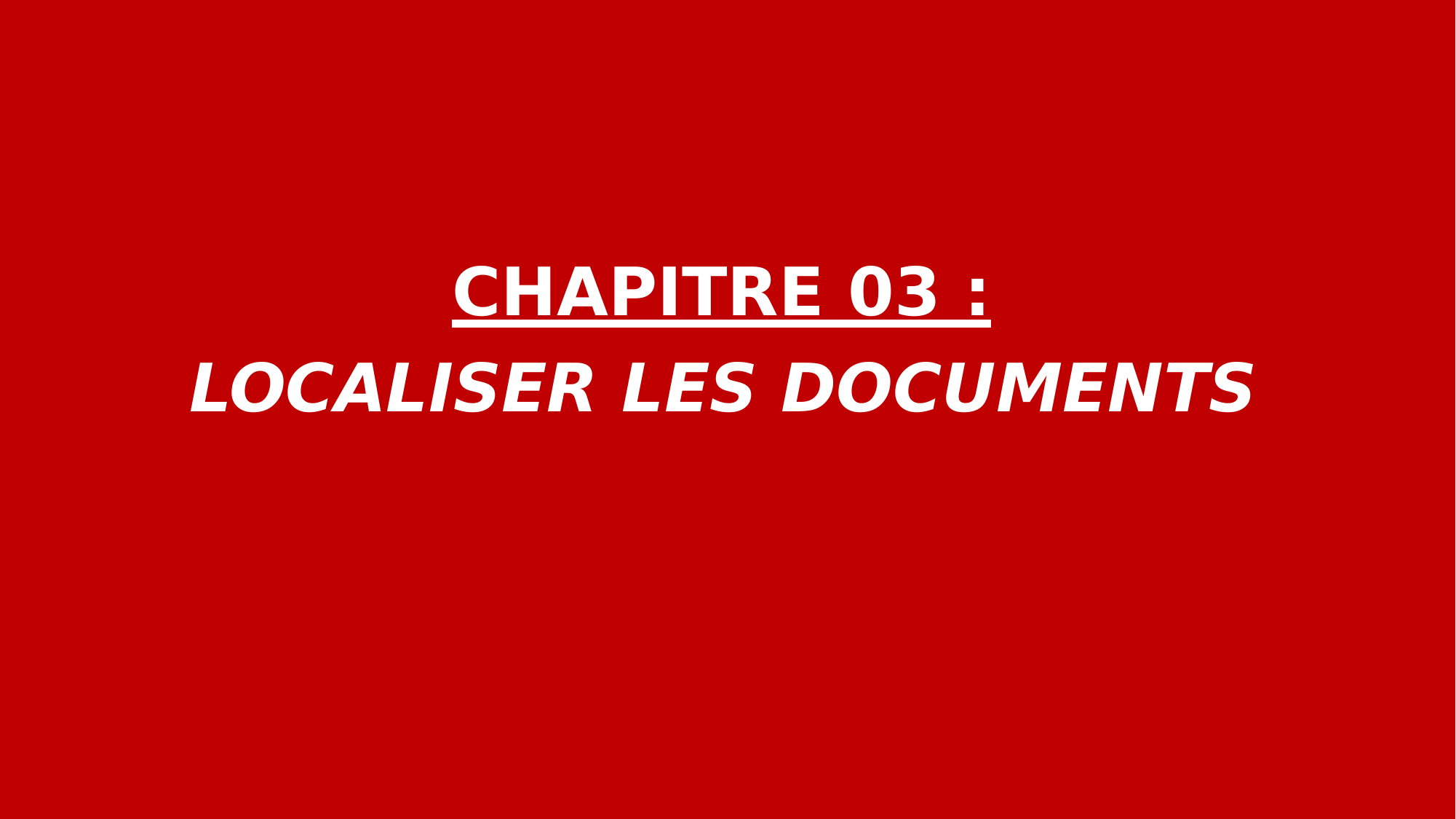

# CHAPITRE 03 :
LOCALISER LES DOCUMENTS